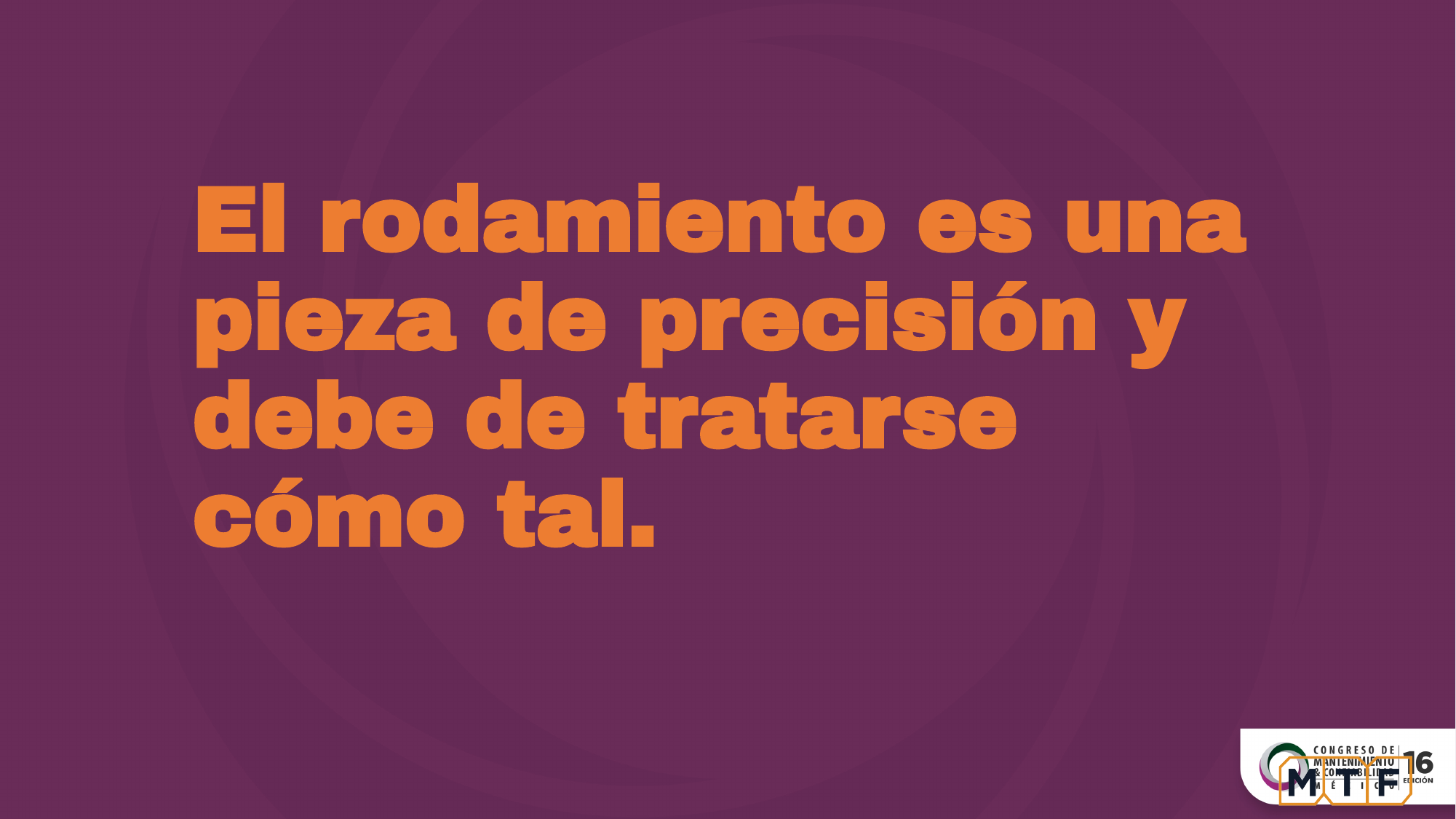

# El rodamiento es una pieza de precisión y debe de tratarse cómo tal.